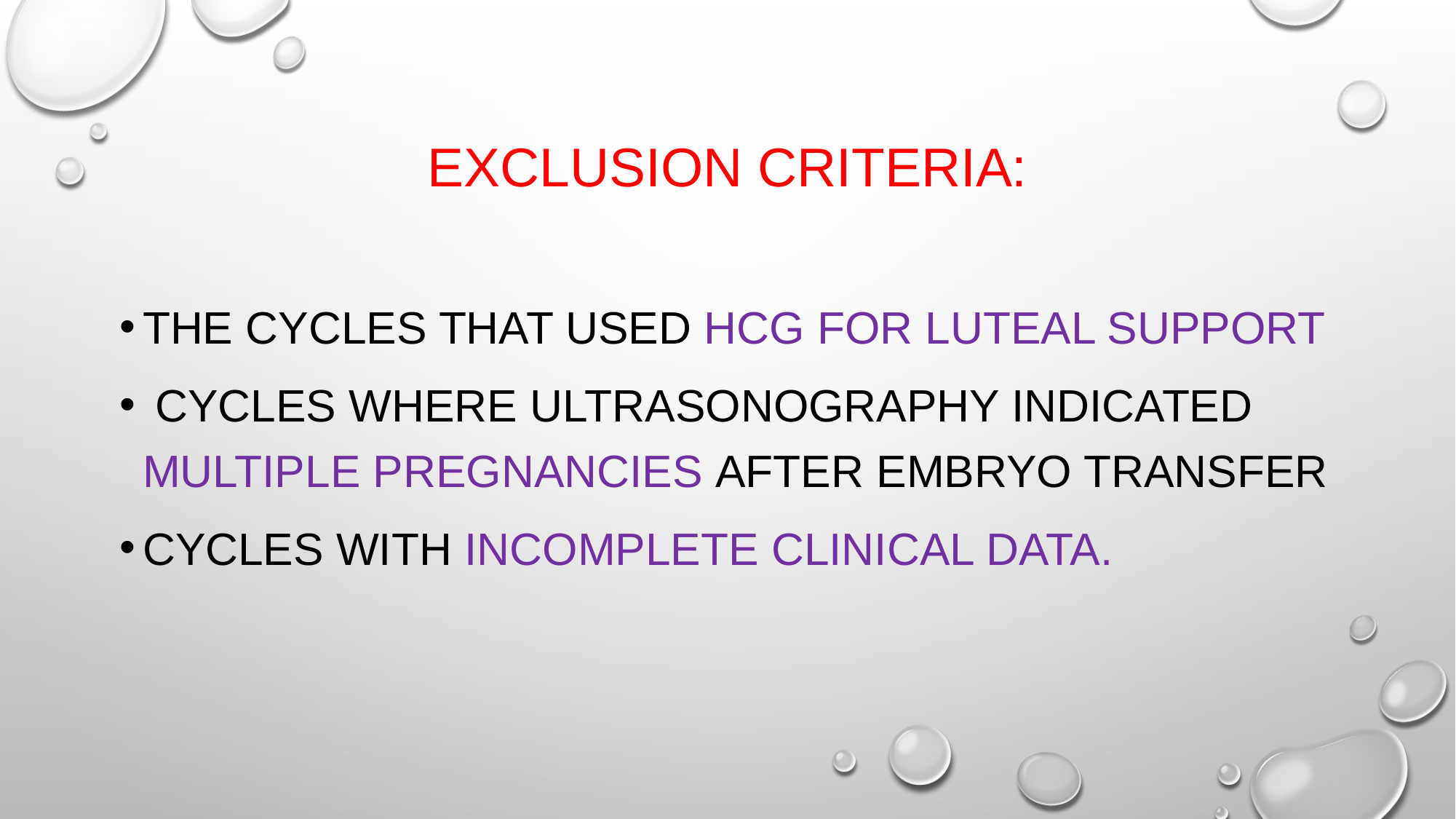

# Exclusion criteria:
The Cycles that Used HCG for Luteal Support
 Cycles where Ultrasonography Indicated Multiple Pregnancies after Embryo Transfer
Cycles with Incomplete Clinical Data.